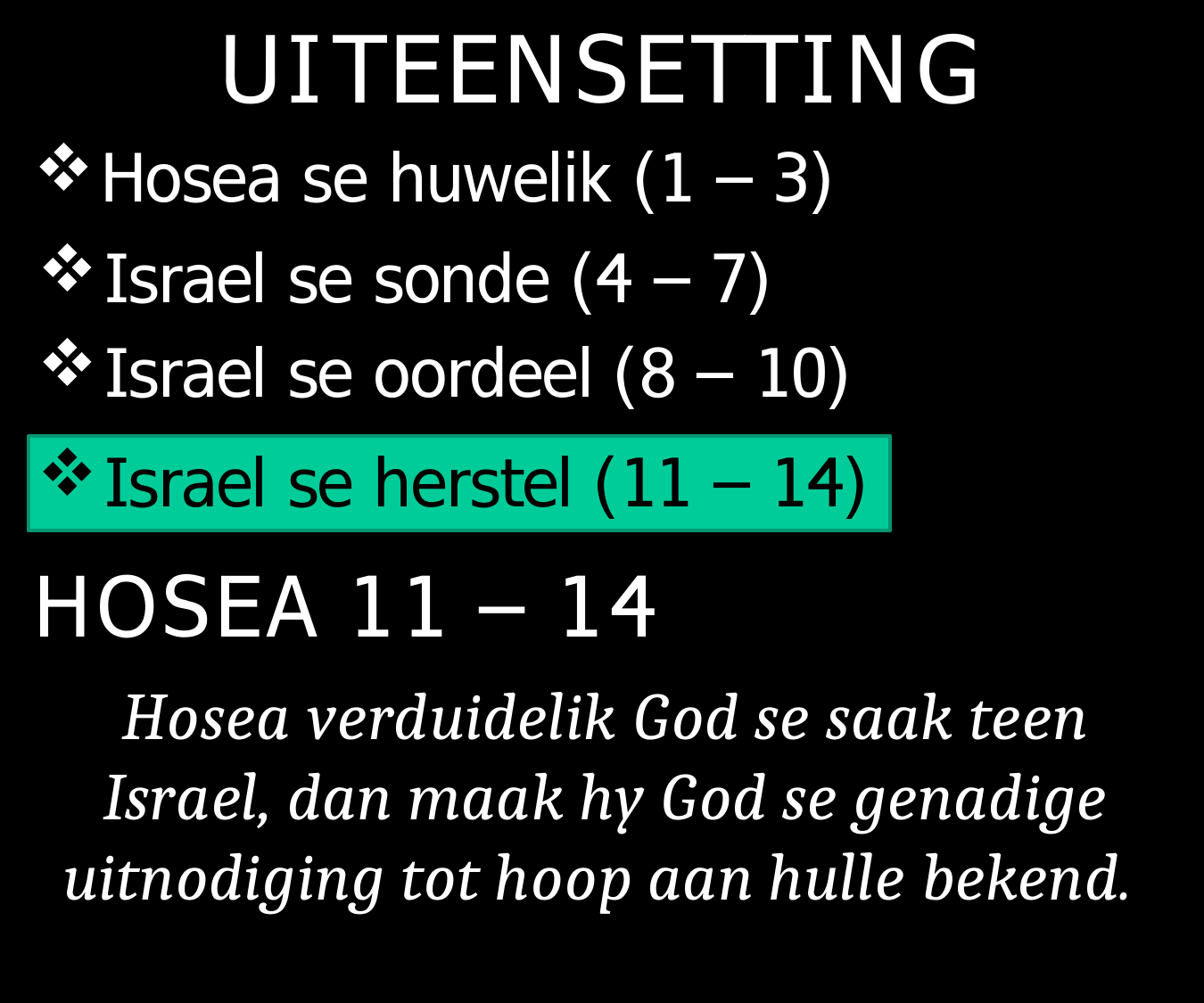

UITEENSETTING
Hosea se huwelik (1 – 3)
Israel se sonde (4 – 7)
Israel se oordeel (8 – 10)
Israel se herstel (11 – 14)

HOSEA 11 – 14
Hosea verduidelik God se saak teen Israel, dan maak hy God se genadige uitnodiging tot hoop aan hulle bekend.